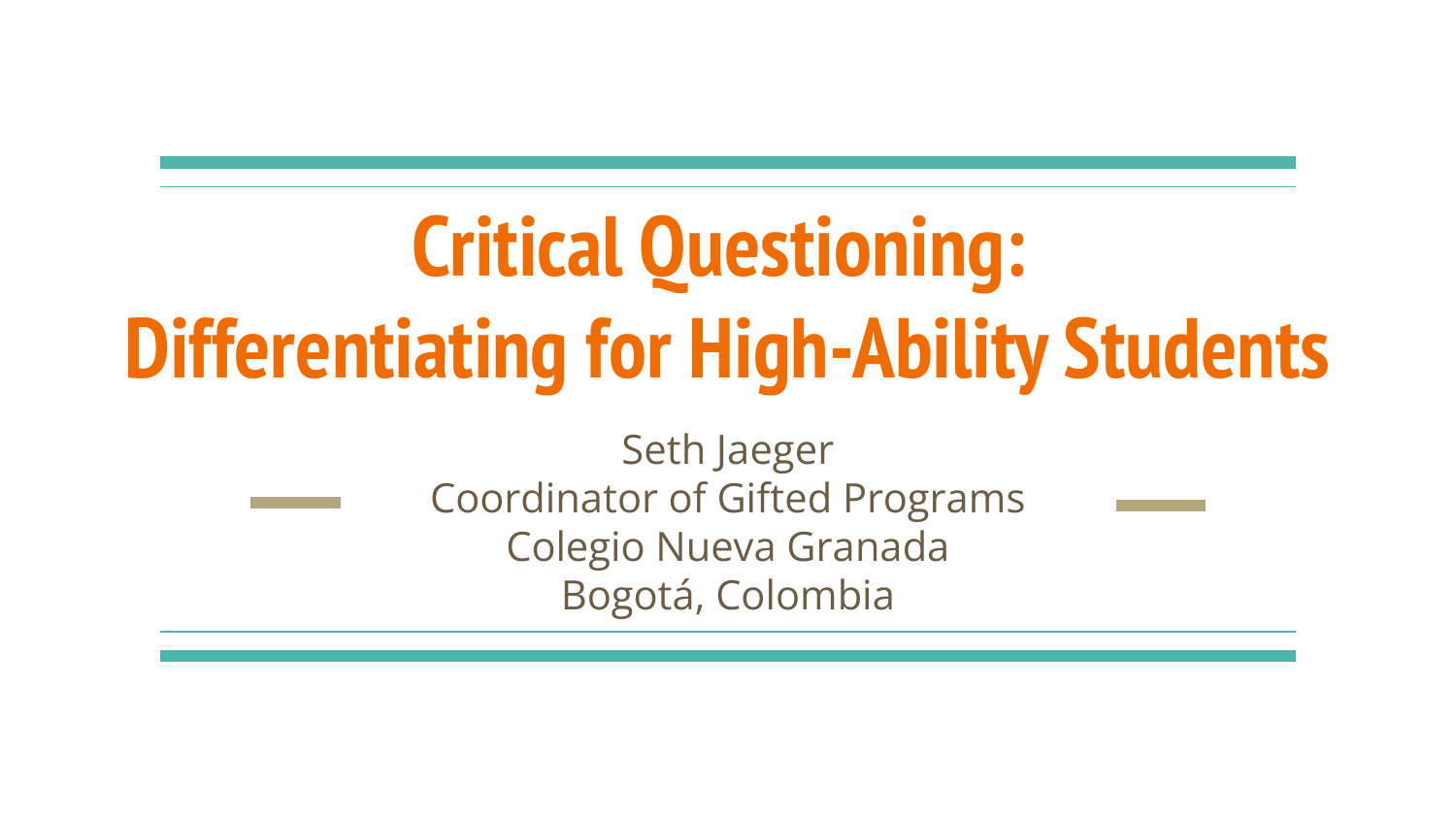

# Critical Questioning:
Differentiating for High-Ability Students
Seth Jaeger
Coordinator of Gifted Programs
Colegio Nueva Granada
Bogotá, Colombia